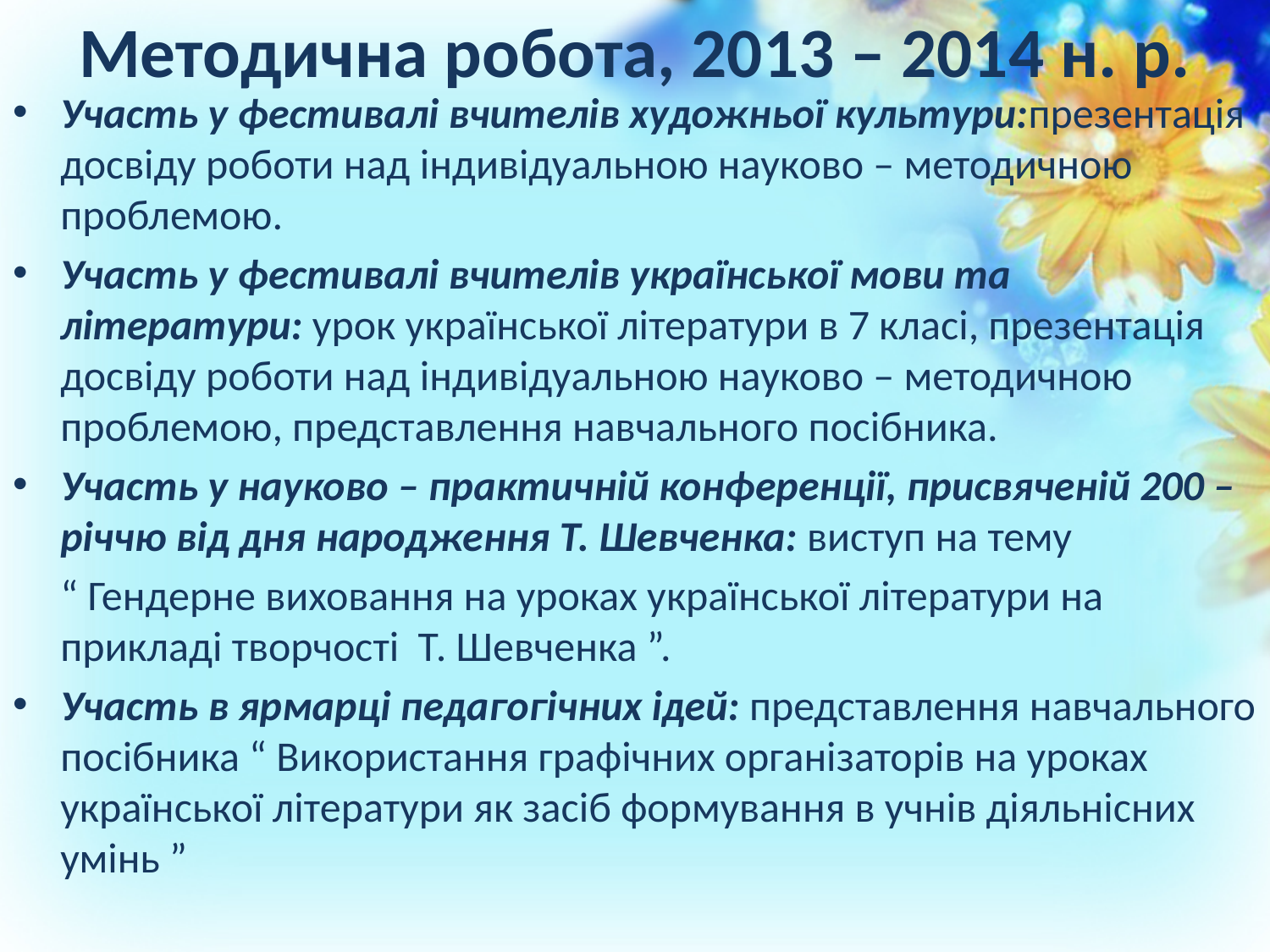

# Методична робота, 2013 – 2014 н. р.
Участь у фестивалі вчителів художньої культури:презентація досвіду роботи над індивідуальною науково – методичною проблемою.
Участь у фестивалі вчителів української мови та літератури: урок української літератури в 7 класі, презентація досвіду роботи над індивідуальною науково – методичною проблемою, представлення навчального посібника.
Участь у науково – практичній конференції, присвяченій 200 – річчю від дня народження Т. Шевченка: виступ на тему
     “ Гендерне виховання на уроках української літератури на прикладі творчості  Т. Шевченка ”.
Участь в ярмарці педагогічних ідей: представлення навчального посібника “ Використання графічних організаторів на уроках української літератури як засіб формування в учнів діяльнісних умінь ”